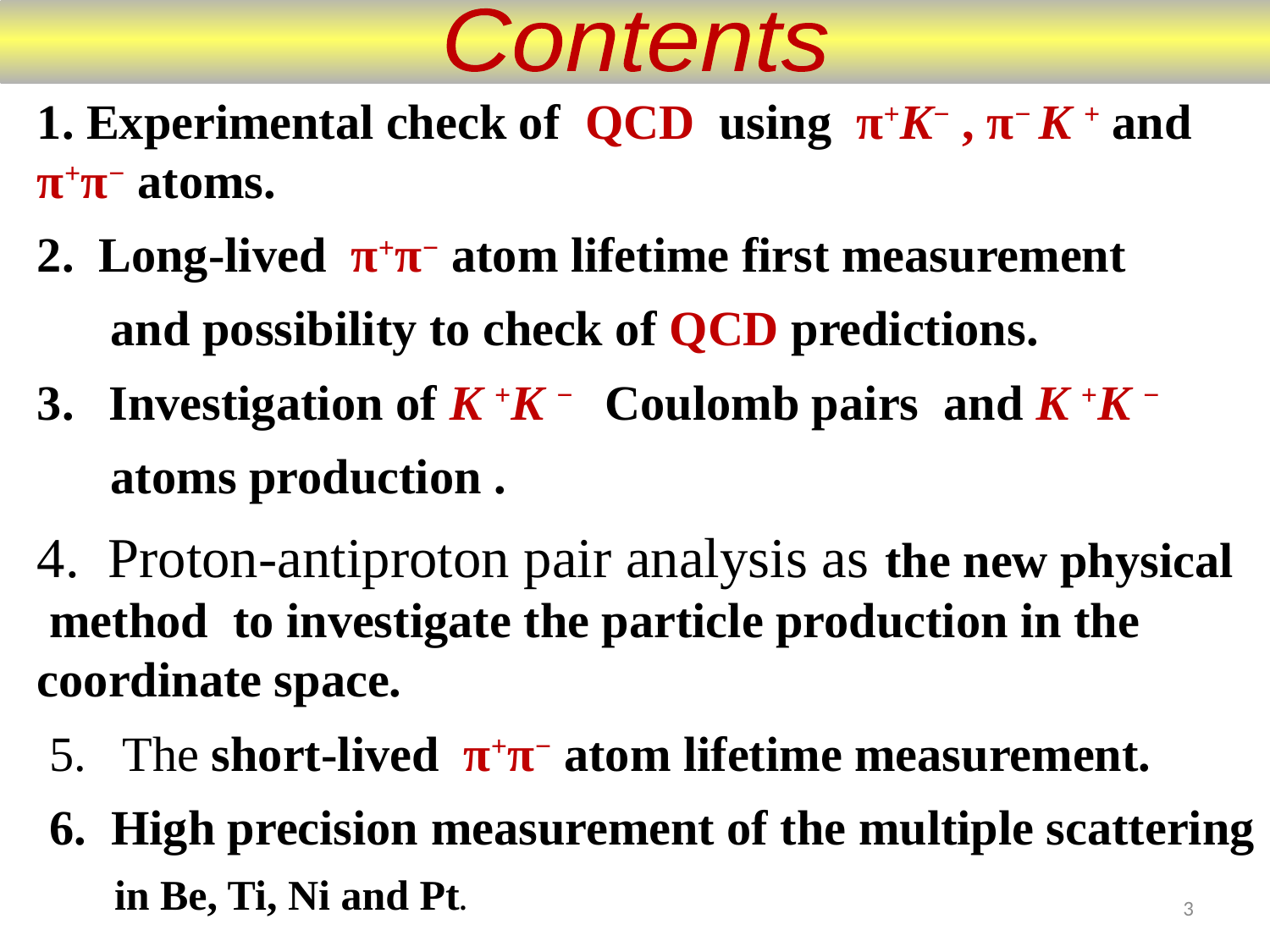

Contents
1. Experimental check of  QCD  using  π+K− , π− K + and     π+π− atoms.
2.  Long-lived  π+π− atom lifetime first measurement
      and possibility to check of QCD predictions.
Investigation of K +K −   Coulomb pairs  and K +K −
      atoms production .
4.  Proton-antiproton pair analysis as the new physical   method  to investigate the particle production in the   coordinate space.
 5.   The short-lived  π+π− atom lifetime measurement.
 6.  High precision measurement of the multiple scattering
          in Be, Ti, Ni and Pt.

3